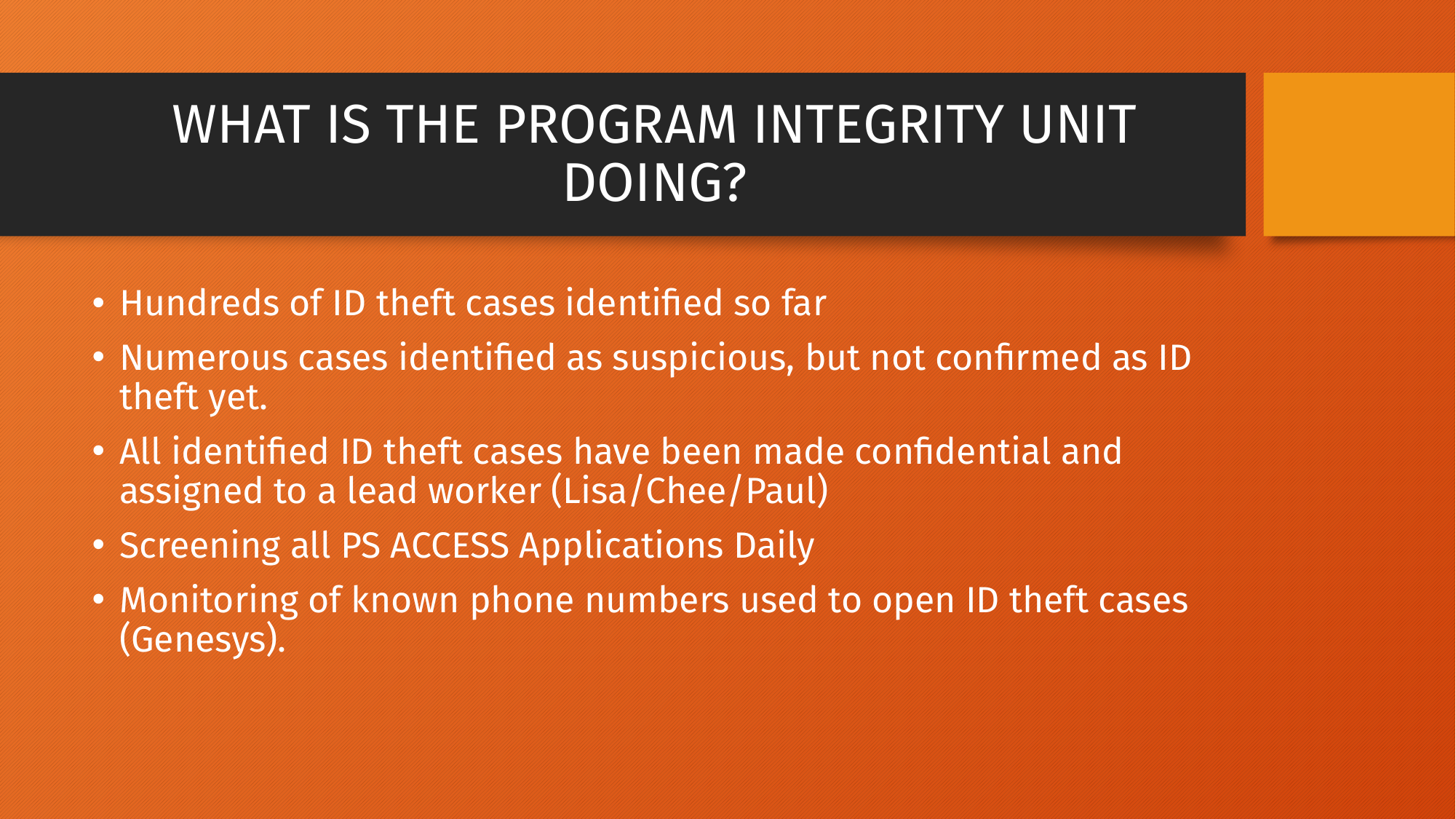

# WHAT IS THE PROGRAM INTEGRITY UNIT DOING?
Hundreds of ID theft cases identified so far
Numerous cases identified as suspicious, but not confirmed as ID theft yet.
All identified ID theft cases have been made confidential and assigned to a lead worker (Lisa/Chee/Paul)
Screening all PS ACCESS Applications Daily
Monitoring of known phone numbers used to open ID theft cases (Genesys).